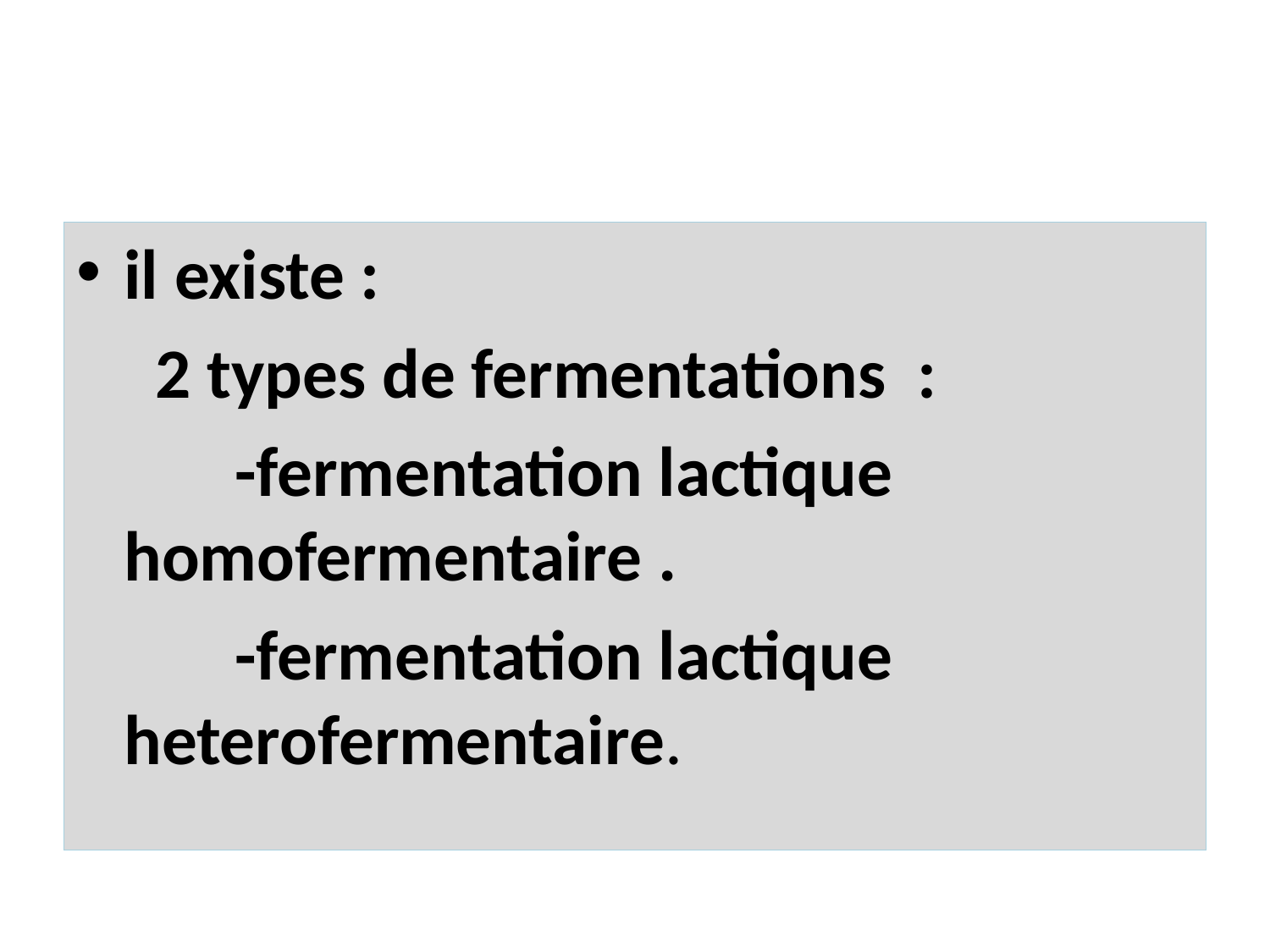

#
il existe :
     2 types de fermentations  :
          -fermentation lactique homofermentaire .
          -fermentation lactique heterofermentaire.